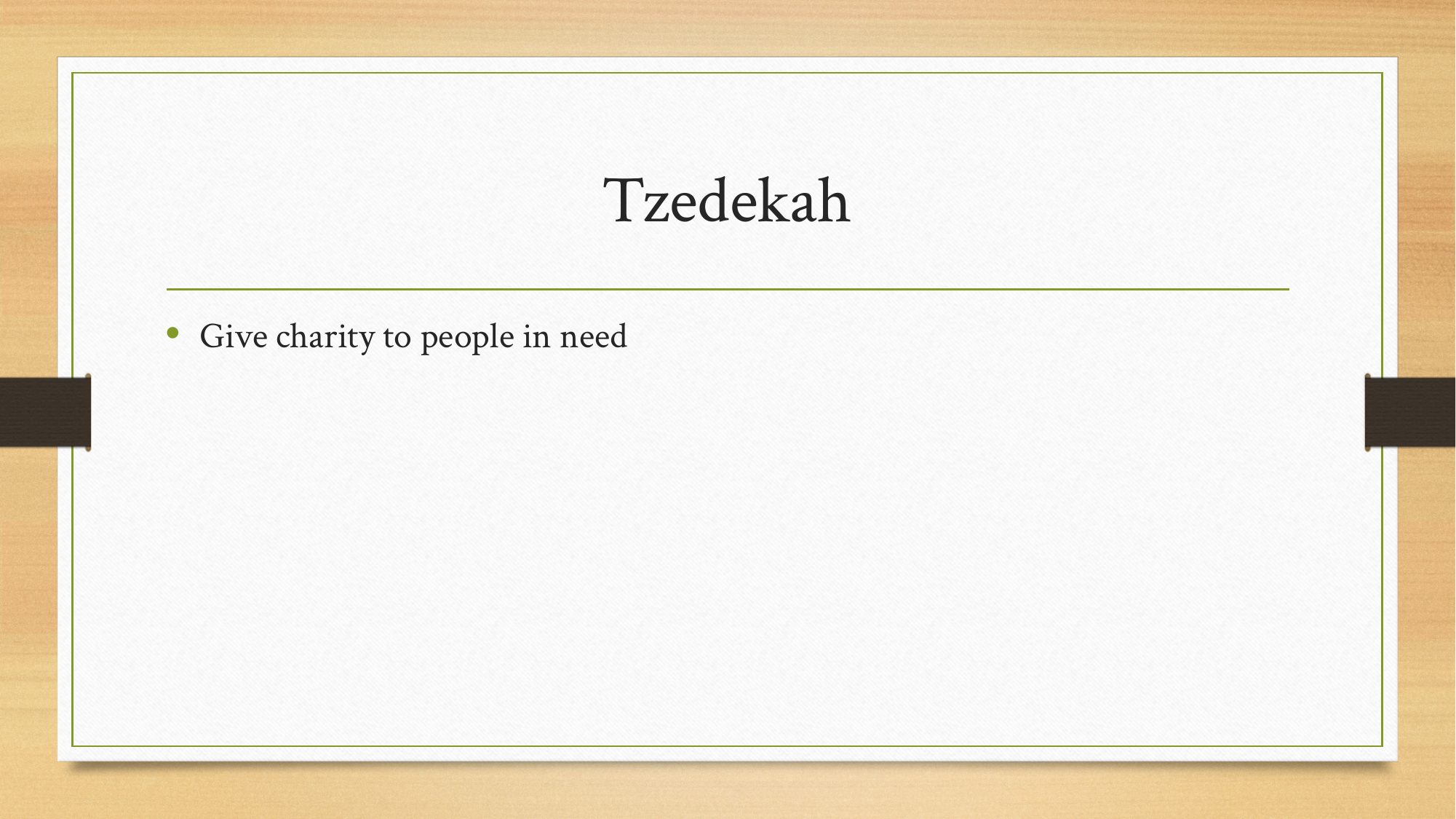

# Tzedekah
Give charity to people in need